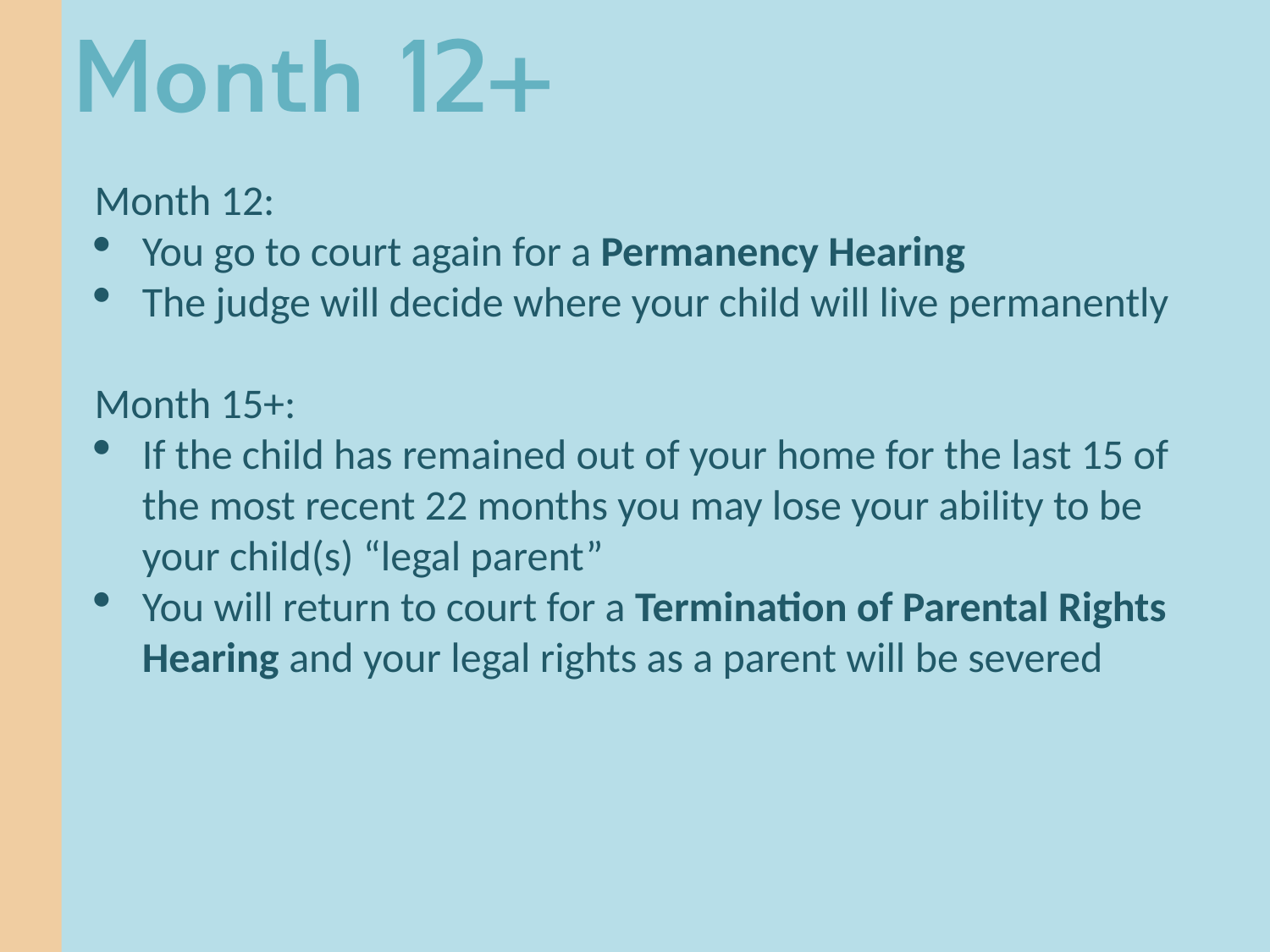

# Month 12+
Month 12:
You go to court again for a Permanency Hearing
The judge will decide where your child will live permanently

Month 15+:
If the child has remained out of your home for the last 15 of the most recent 22 months you may lose your ability to be your child(s) “legal parent”
You will return to court for a Termination of Parental Rights Hearing and your legal rights as a parent will be severed